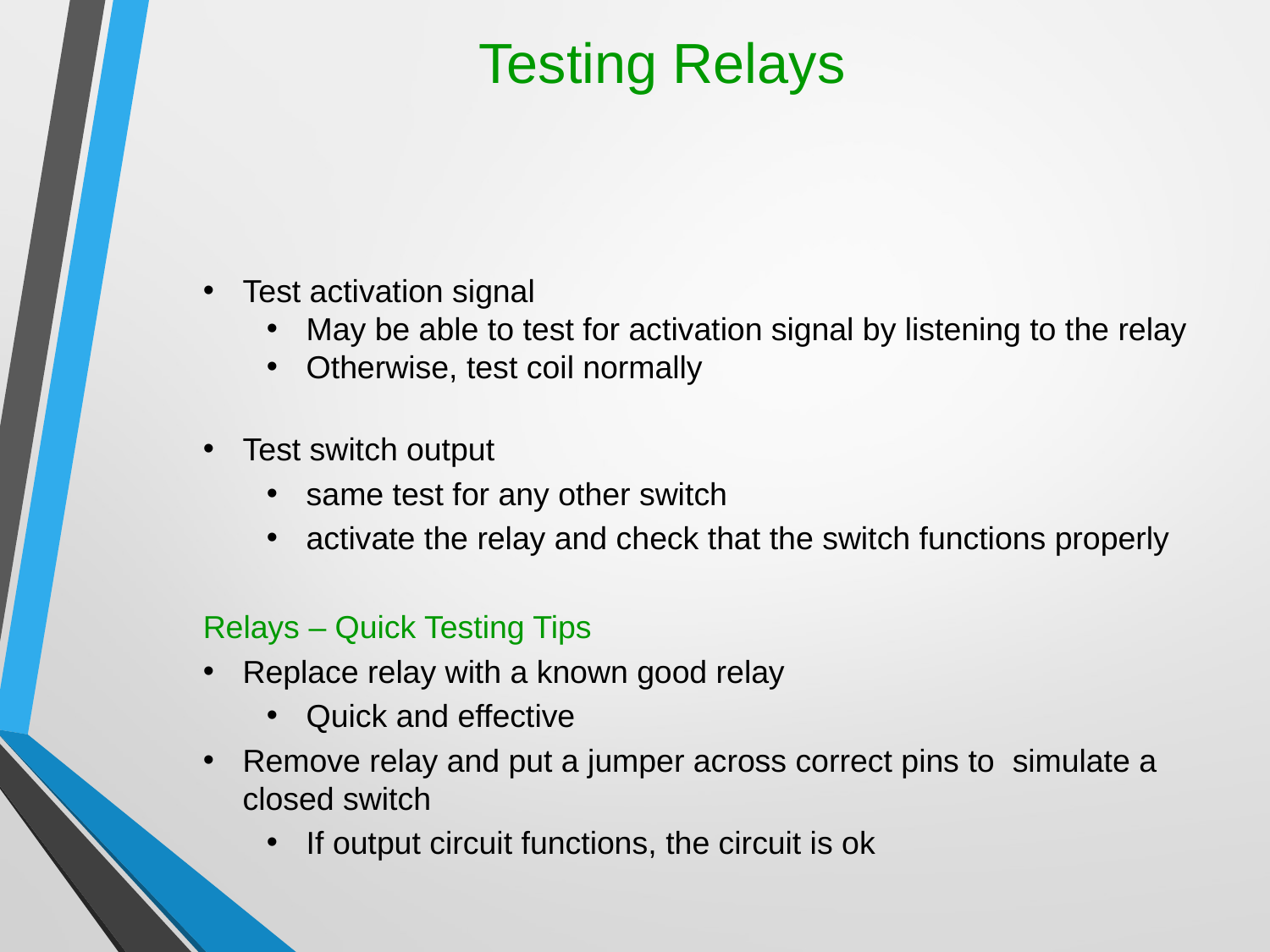

Testing Relays
Test activation signal
May be able to test for activation signal by listening to the relay
Otherwise, test coil normally

Test switch output
same test for any other switch
activate the relay and check that the switch functions properly

Relays – Quick Testing Tips
Replace relay with a known good relay
Quick and effective
Remove relay and put a jumper across correct pins to  simulate a closed switch
If output circuit functions, the circuit is ok